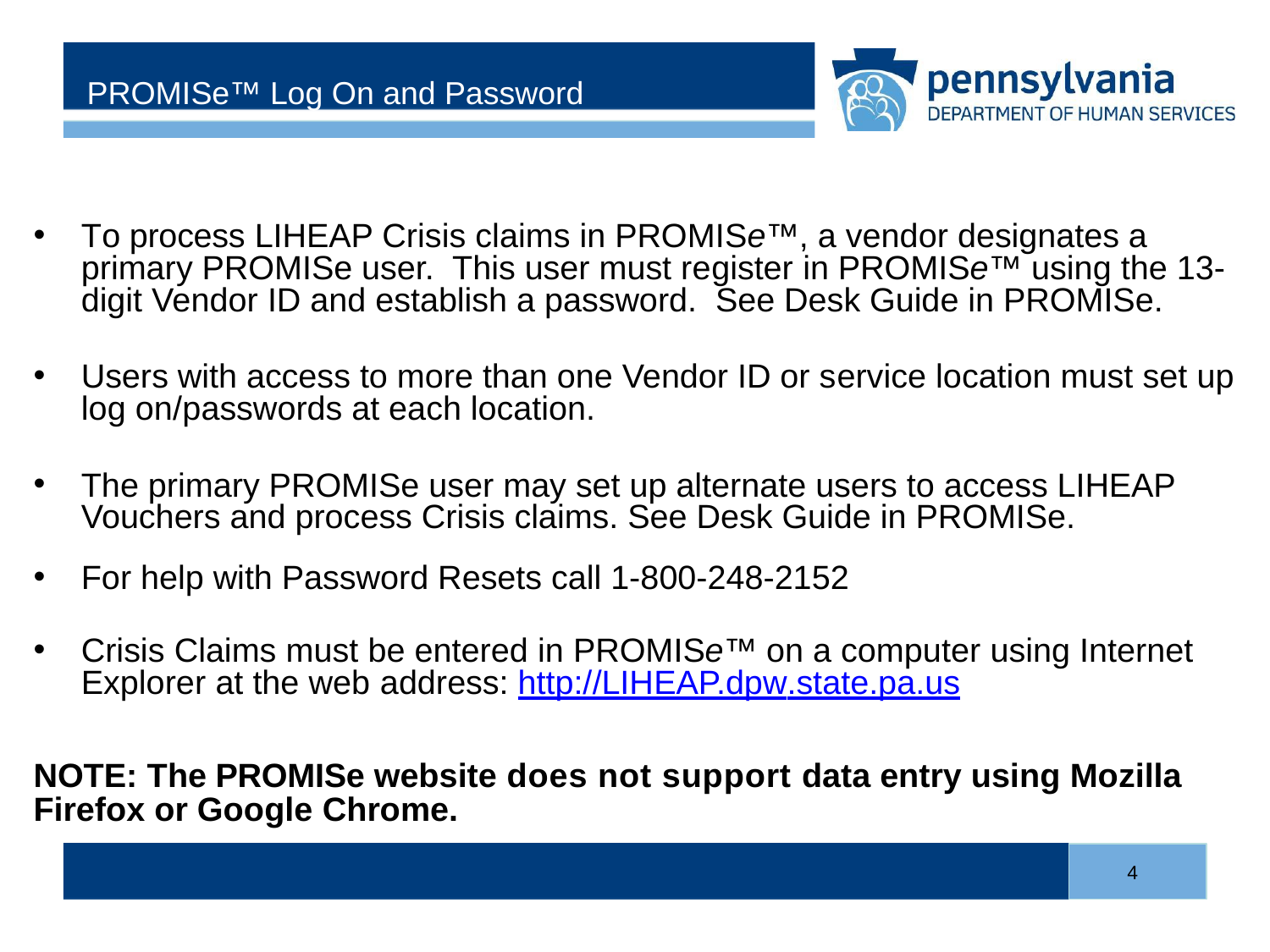

# PROMISe™ Log On and Password

To process LIHEAP Crisis claims in PROMISe™, a vendor designates a primary PROMISe user.  This user must register in PROMISe™ using the 13-digit Vendor ID and establish a password.  See Desk Guide in PROMISe.
Users with access to more than one Vendor ID or service location must set up log on/passwords at each location.
The primary PROMISe user may set up alternate users to access LIHEAP Vouchers and process Crisis claims. See Desk Guide in PROMISe.

For help with Password Resets call 1-800-248-2152

Crisis Claims must be entered in PROMISe™ on a computer using Internet Explorer at the web address: http://LIHEAP.dpw.state.pa.us

NOTE: The PROMISe website does not support data entry using Mozilla Firefox or Google Chrome.
4